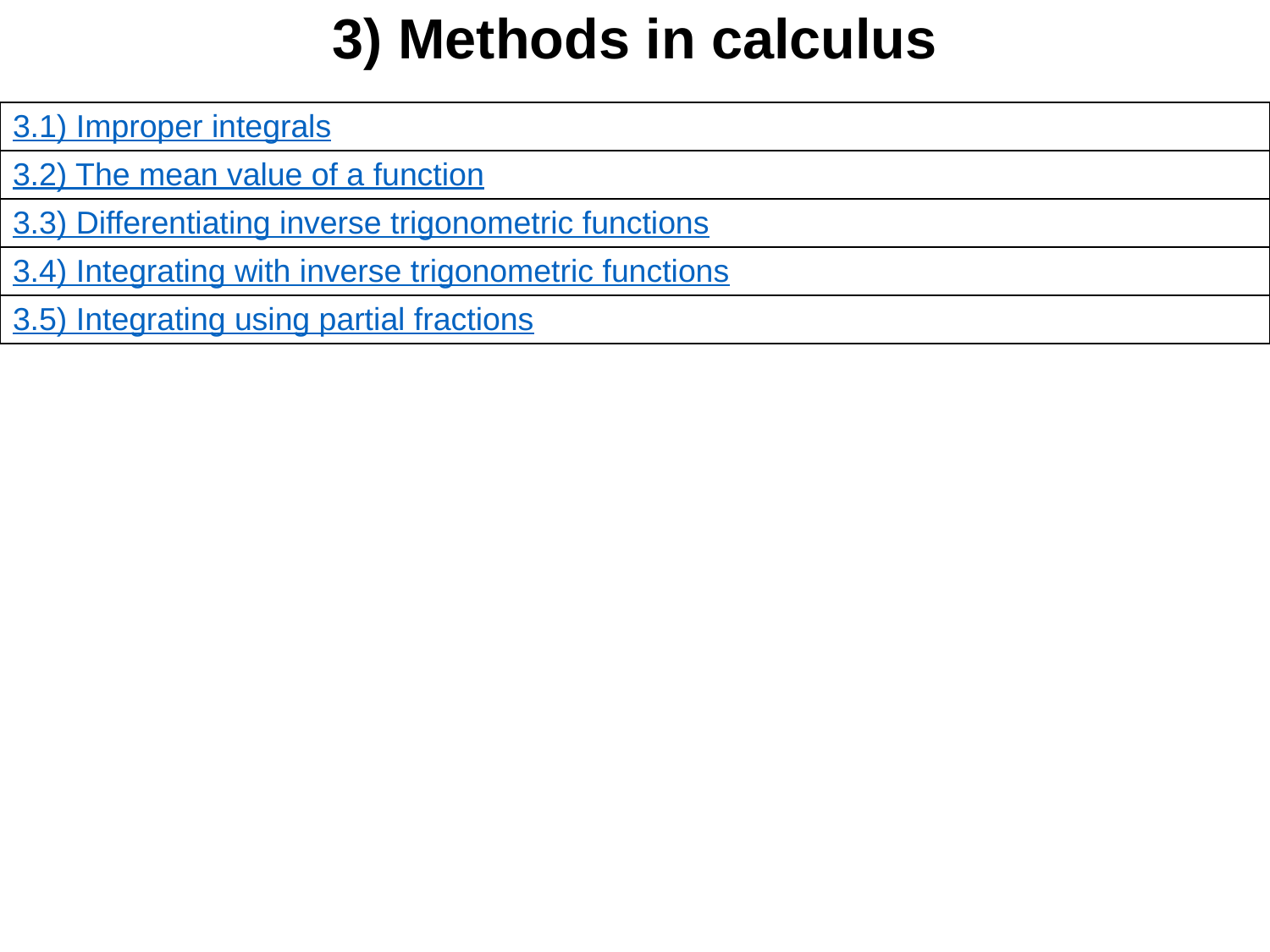

# 3) Methods in calculus
| 3.1) Improper integrals |
| --- |
| 3.2) The mean value of a function |
| 3.3) Differentiating inverse trigonometric functions |
| 3.4) Integrating with inverse trigonometric functions |
| 3.5) Integrating using partial fractions |